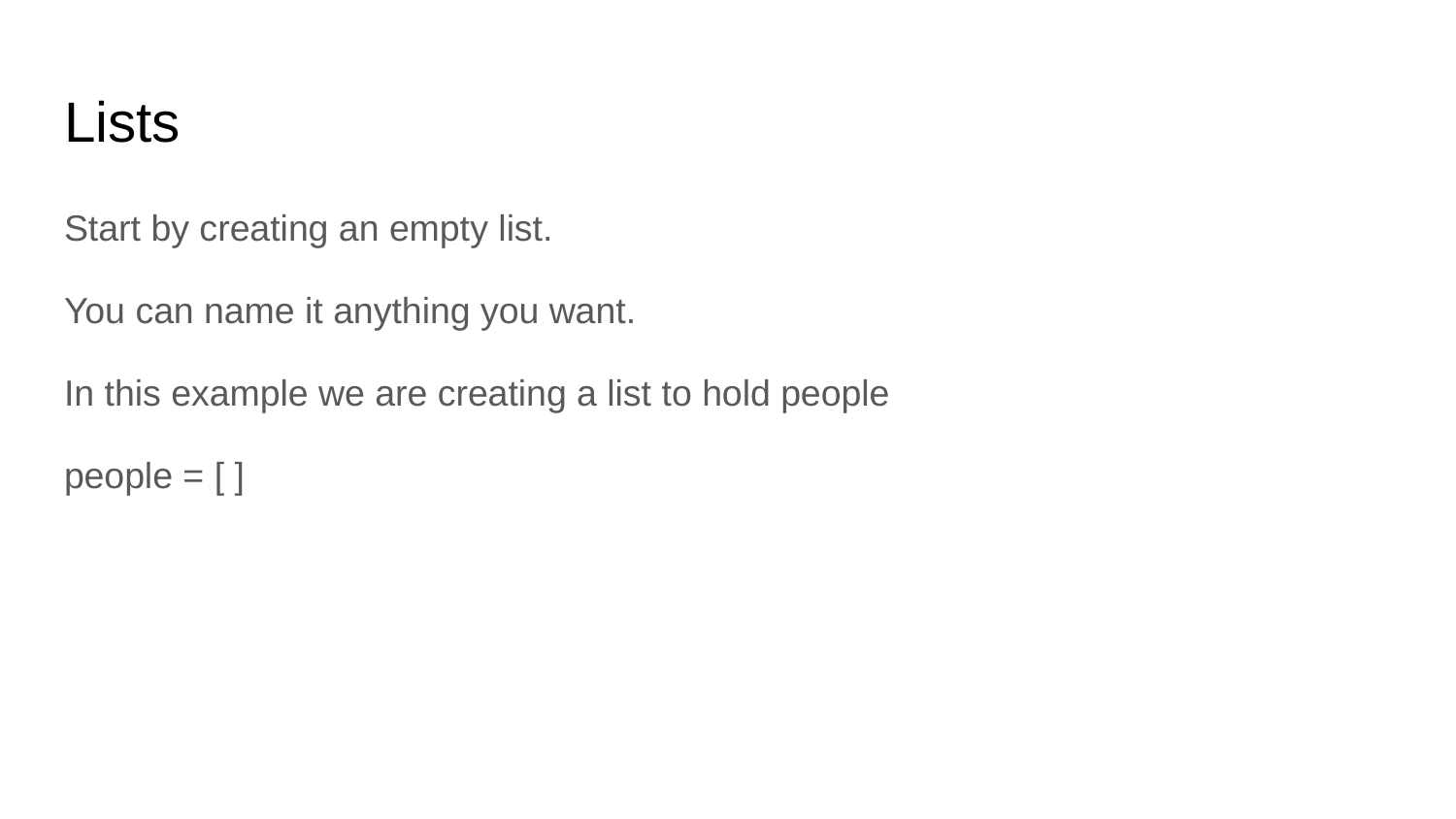

# Lists
Start by creating an empty list.
You can name it anything you want.
In this example we are creating a list to hold people
people = [ ]